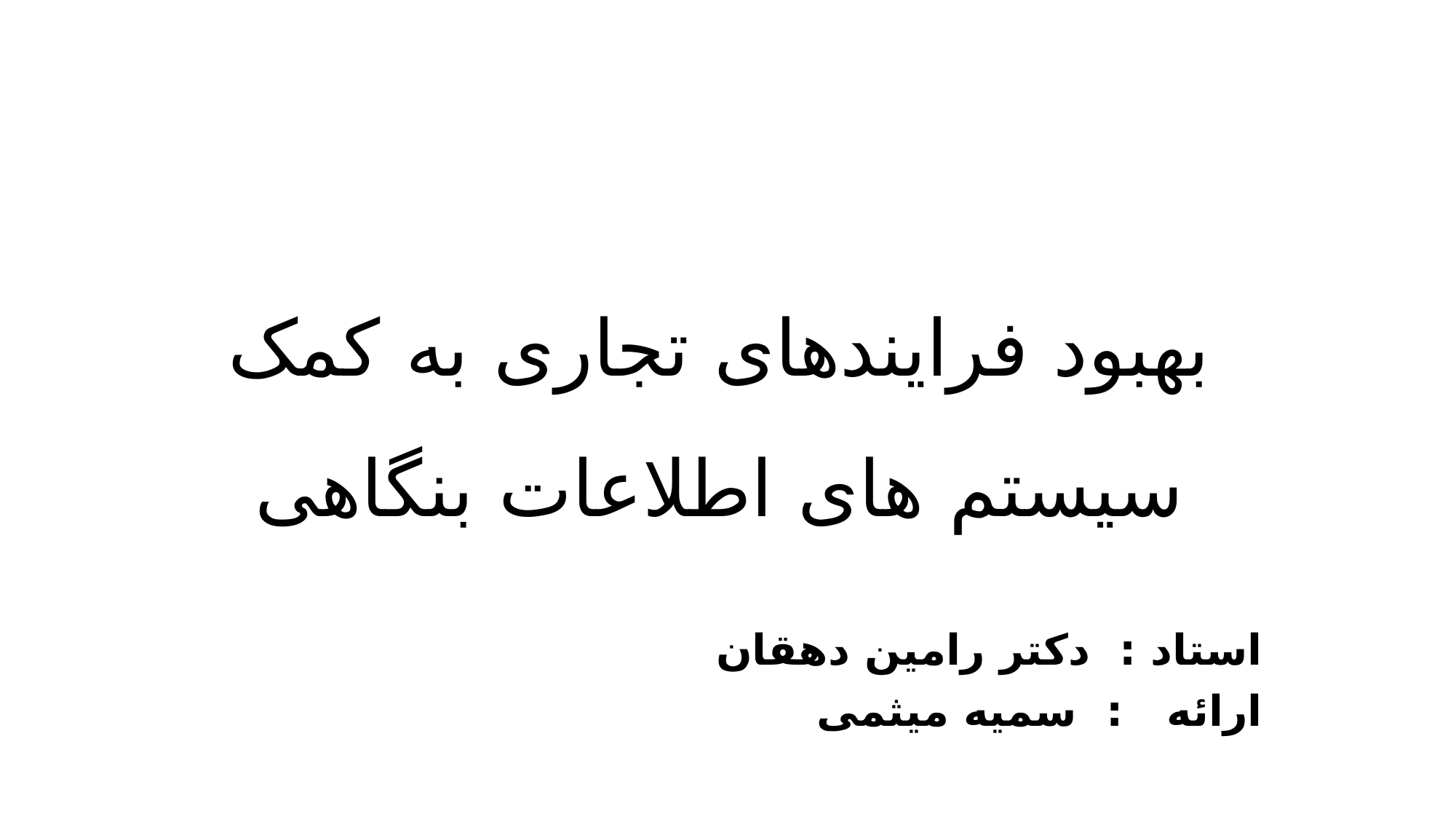

# بهبود فرایندهای تجاری به کمک سیستم های اطلاعات بنگاهی

استاد :  دکتر رامین دهقان
ارائه   :  سمیه میثمی